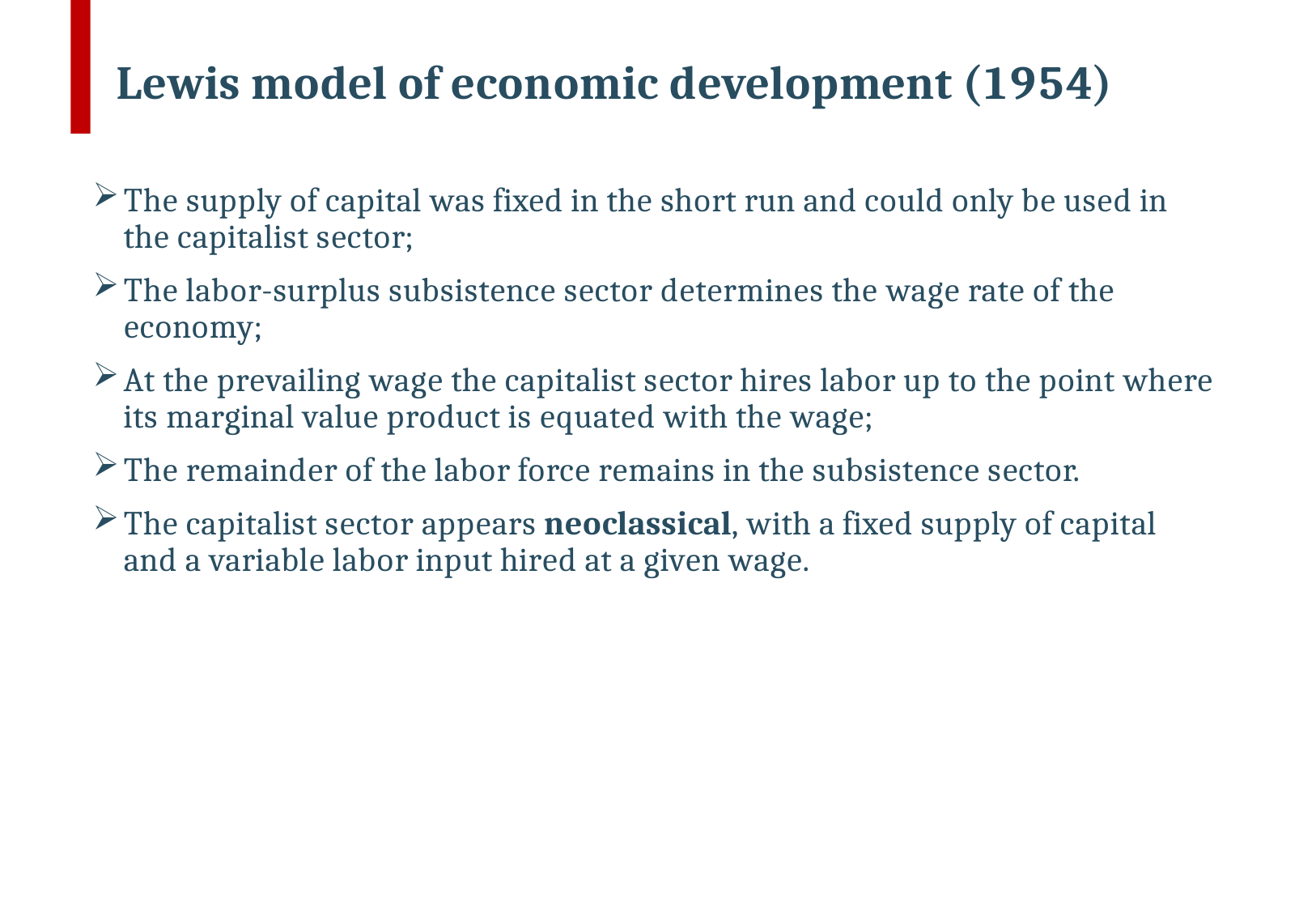

# Lewis model of economic development (1954)
The supply of capital was fixed in the short run and could only be used in the capitalist sector;
The labor-surplus subsistence sector determines the wage rate of the economy;
At the prevailing wage the capitalist sector hires labor up to the point where its marginal value product is equated with the wage;
The remainder of the labor force remains in the subsistence sector.
The capitalist sector appears neoclassical, with a fixed supply of capital and a variable labor input hired at a given wage.